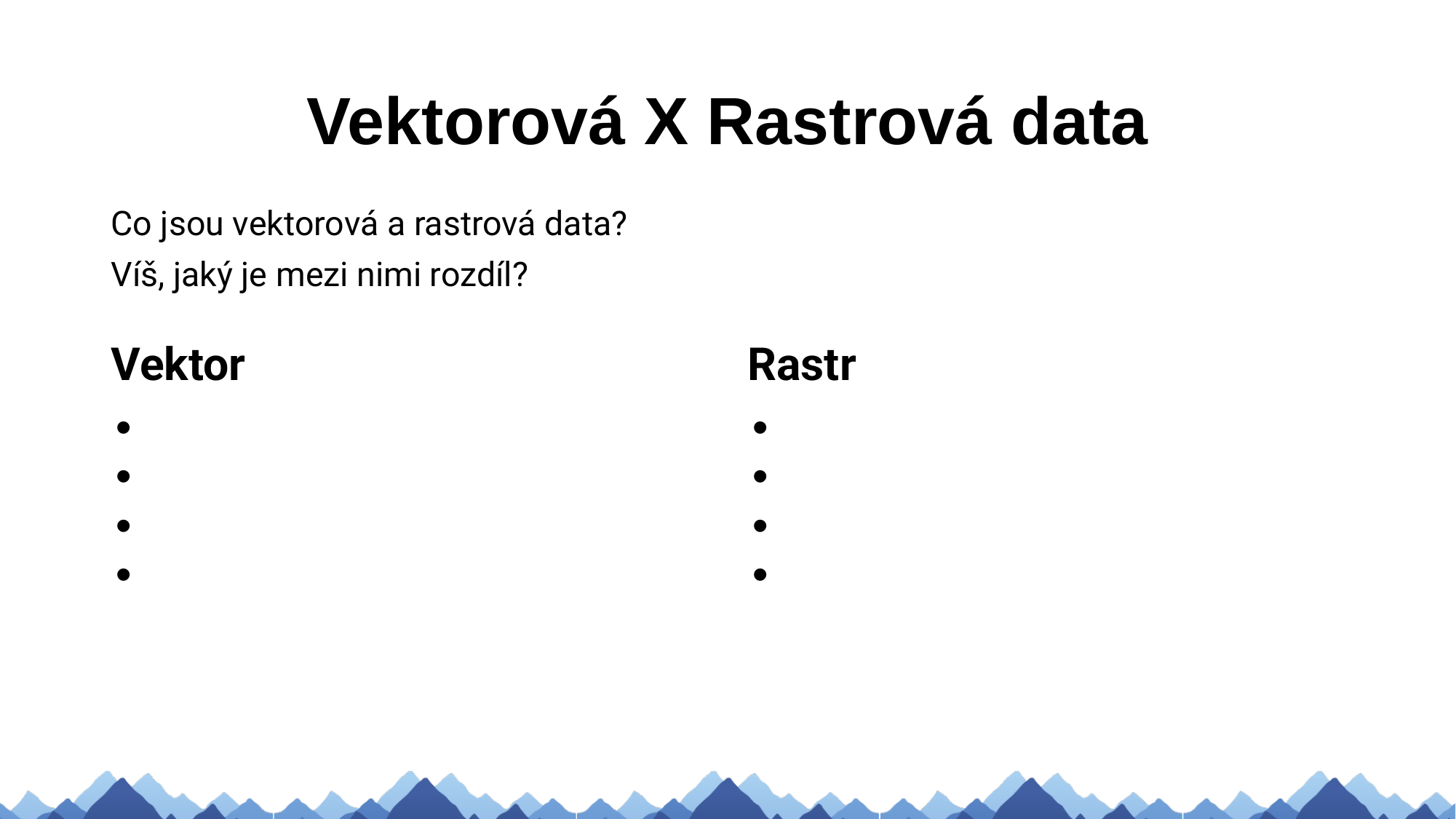

# Vektorová X Rastrová data
Co jsou vektorová a rastrová data?
Víš, jaký je mezi nimi rozdíl?
Vektor

Rastr